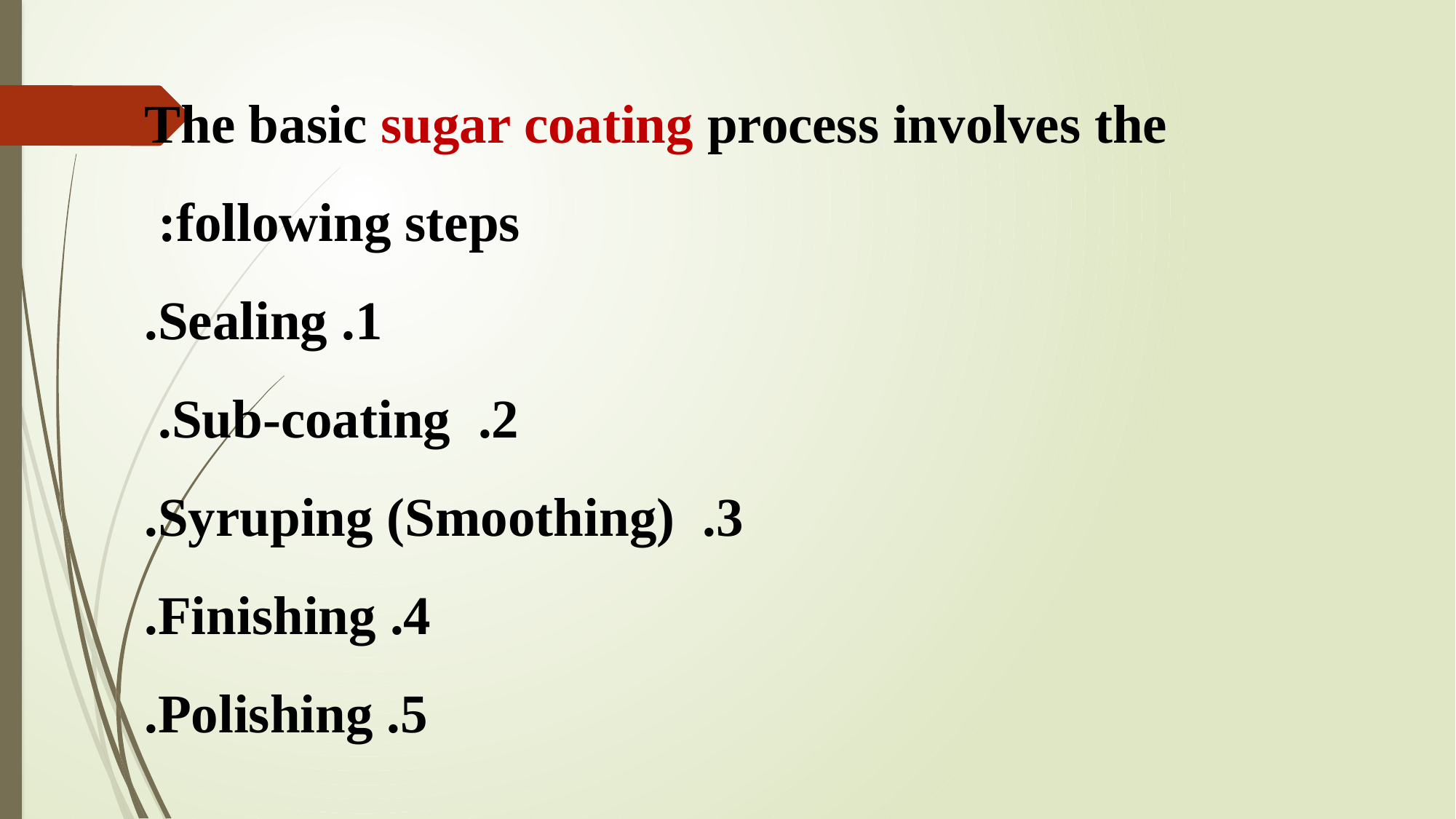

The basic sugar coating process involves the following steps:
1. Sealing.
2.  Sub-coating.
3.  Syruping (Smoothing).
4. Finishing.
5. Polishing.

#